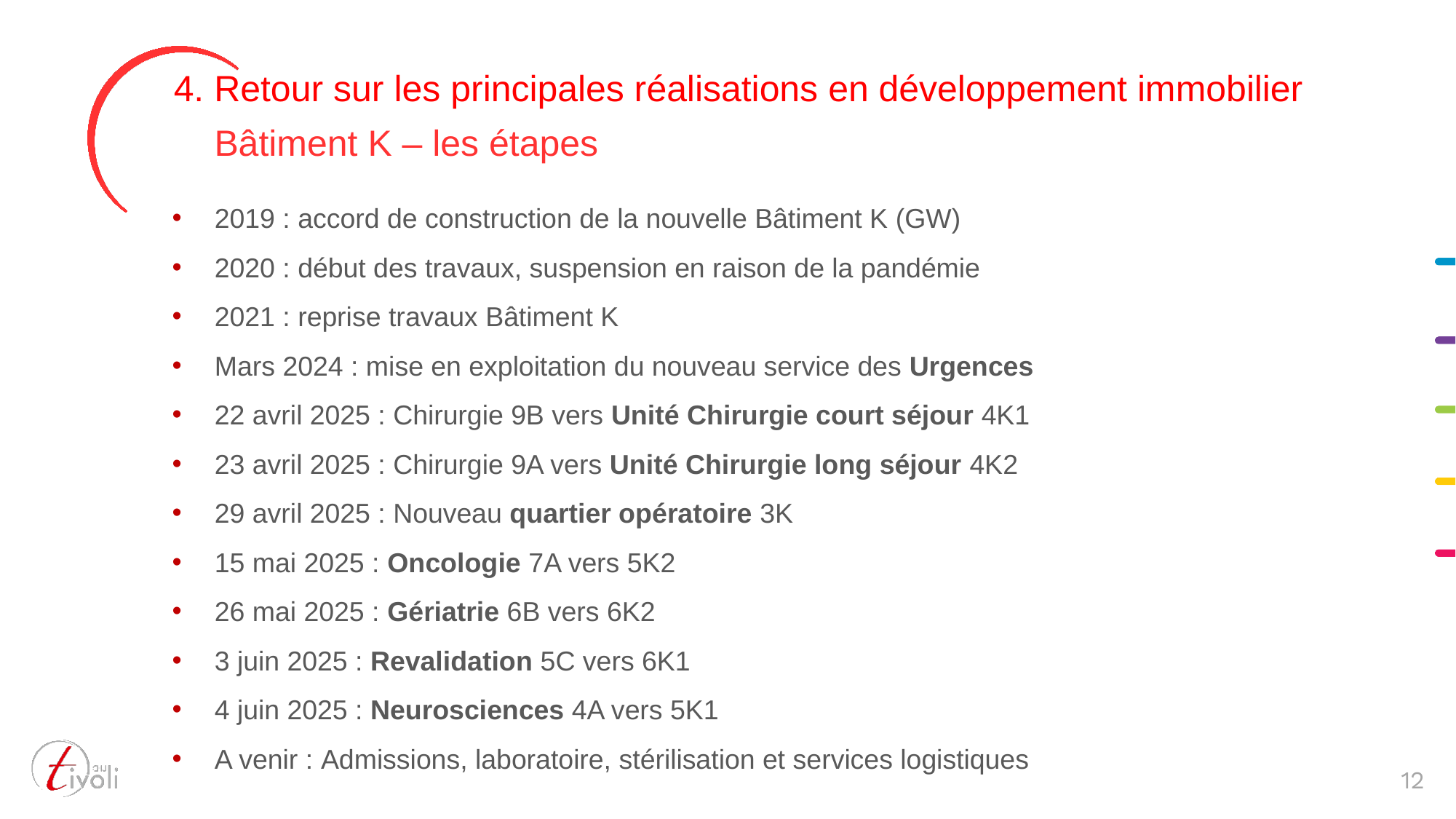

4. Retour sur les principales réalisations en développement immobilier
    Bâtiment K – les étapes
2019 : accord de construction de la nouvelle Bâtiment K (GW)
2020 : début des travaux, suspension en raison de la pandémie
2021 : reprise travaux Bâtiment K
Mars 2024 : mise en exploitation du nouveau service des Urgences
22 avril 2025 : Chirurgie 9B vers Unité Chirurgie court séjour 4K1
23 avril 2025 : Chirurgie 9A vers Unité Chirurgie long séjour 4K2
29 avril 2025 : Nouveau quartier opératoire 3K
15 mai 2025 : Oncologie 7A vers 5K2
26 mai 2025 : Gériatrie 6B vers 6K2
3 juin 2025 : Revalidation 5C vers 6K1
4 juin 2025 : Neurosciences 4A vers 5K1
A venir : Admissions, laboratoire, stérilisation et services logistiques

12